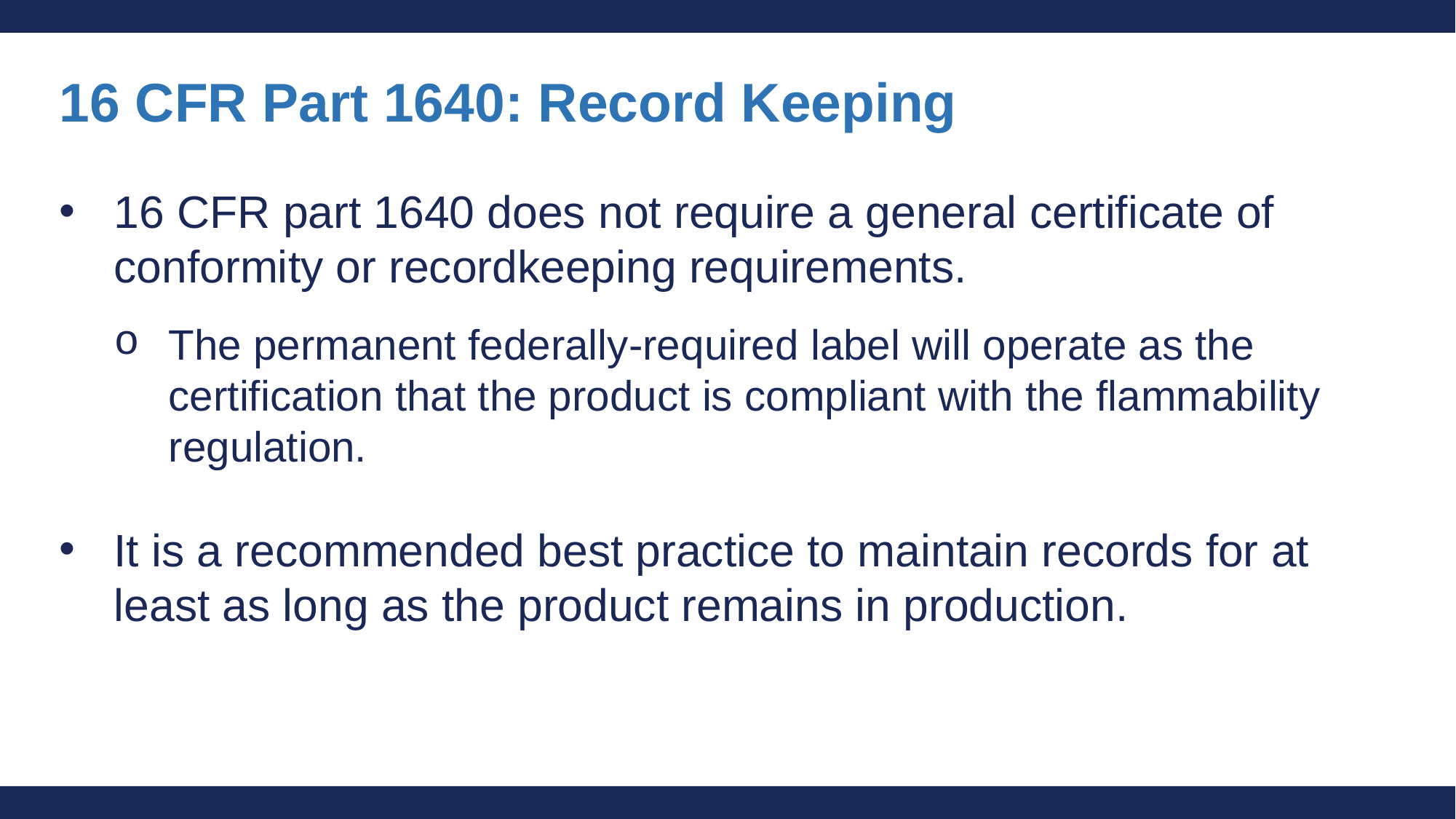

# 16 CFR Part 1640: Record Keeping
16 CFR part 1640 does not require a general certificate of conformity or recordkeeping requirements.

The permanent federally-required label will operate as the certification that the product is compliant with the flammability regulation.

It is a recommended best practice to maintain records for at least as long as the product remains in production.